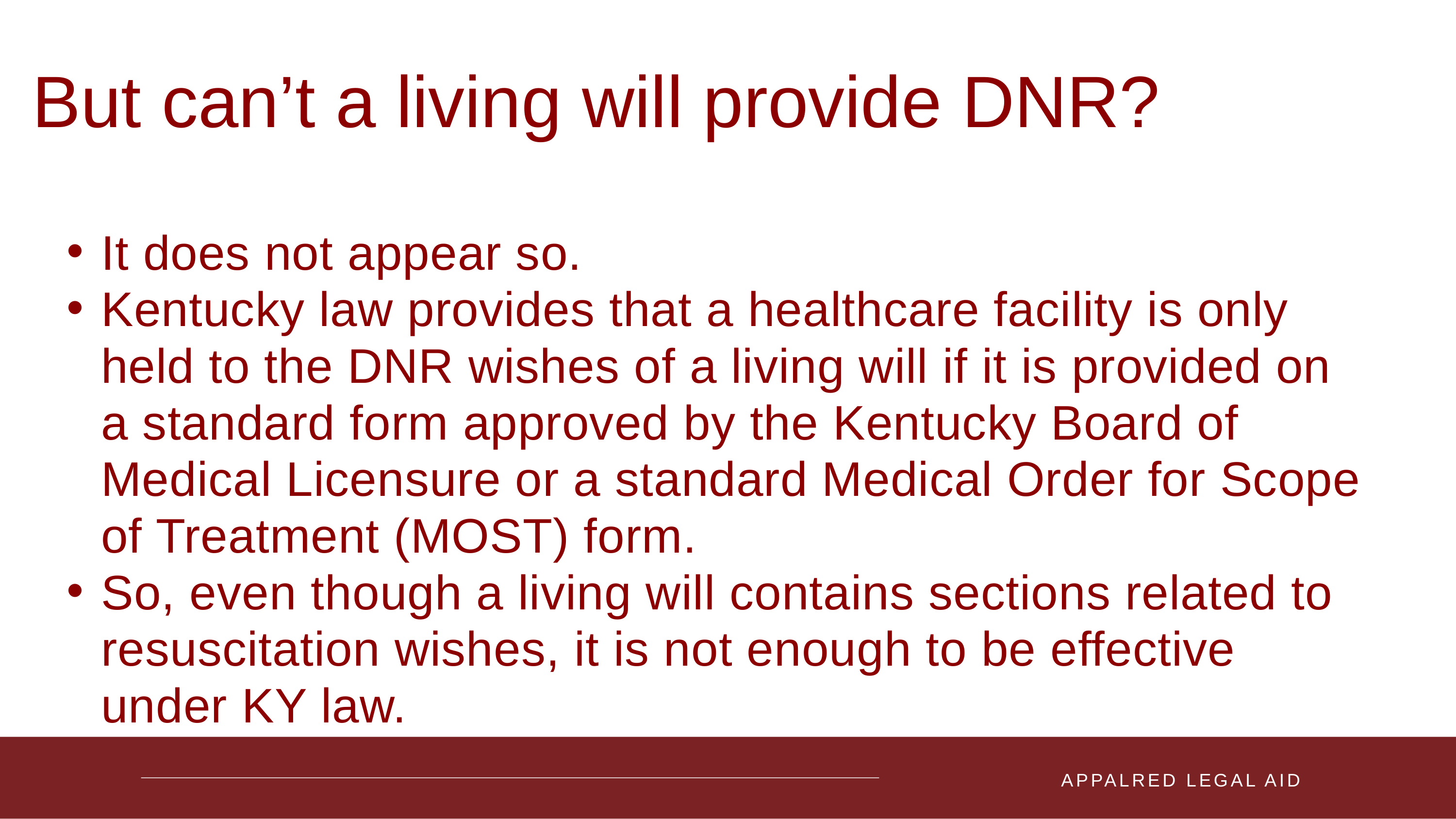

But can’t a living will provide DNR?
It does not appear so.
Kentucky law provides that a healthcare facility is only held to the DNR wishes of a living will if it is provided on a standard form approved by the Kentucky Board of Medical Licensure or a standard Medical Order for Scope of Treatment (MOST) form.
So, even though a living will contains sections related to resuscitation wishes, it is not enough to be effective under KY law.

01
APPALRED LEGAL AID